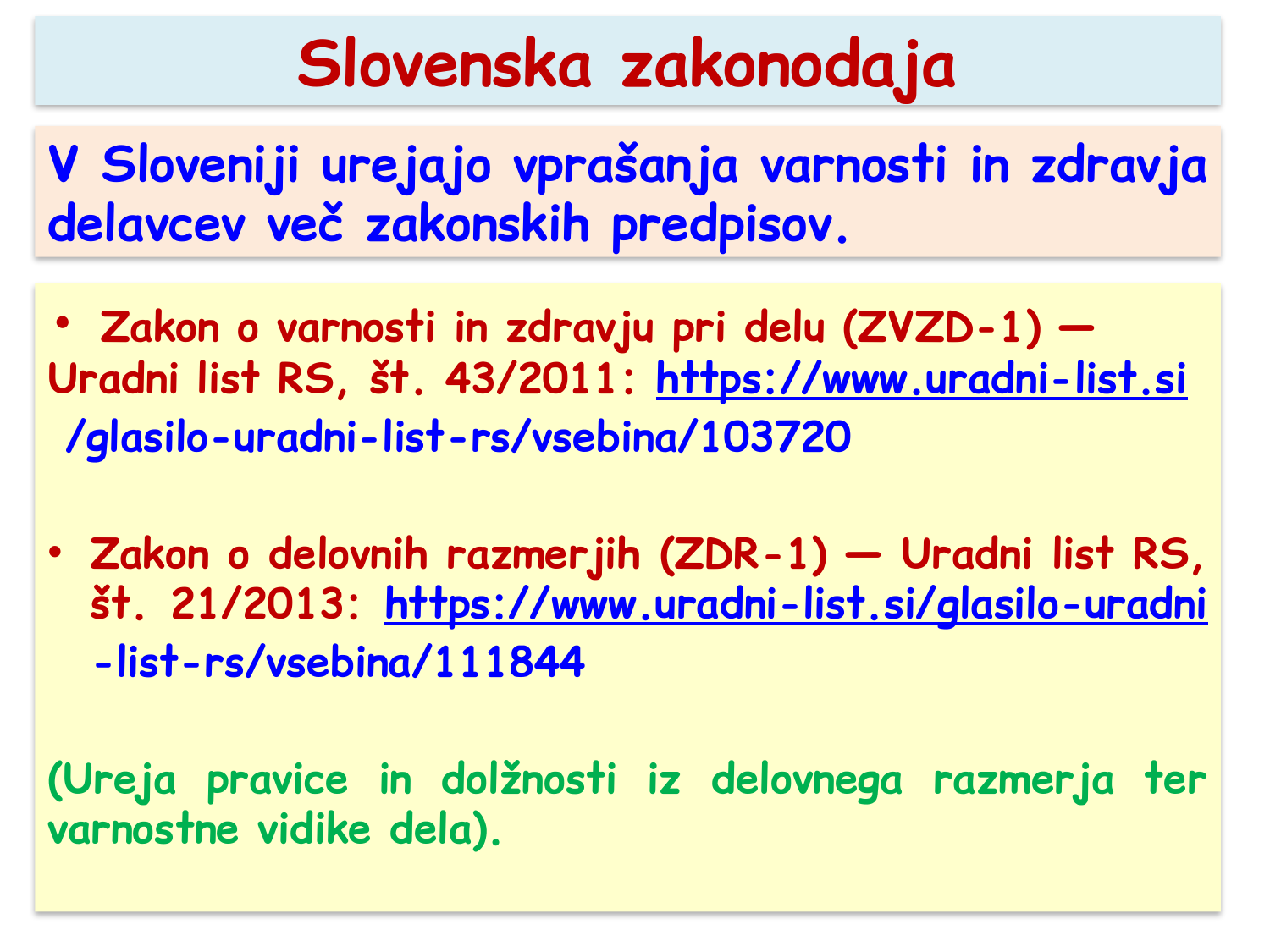

Slovenska zakonodaja
V Sloveniji urejajo vprašanja varnosti in zdravja delavcev več zakonskih predpisov.
• Zakon o varnosti in zdravju pri delu (ZVZD-1) — Uradni list RS, št. 43/2011: https://www.uradni-list.si /glasilo-uradni-list-rs/vsebina/103720

Zakon o delovnih razmerjih (ZDR-1) — Uradni list RS, št. 21/2013: https://www.uradni-list.si/glasilo-uradni -list-rs/vsebina/111844

(Ureja pravice in dolžnosti iz delovnega razmerja ter varnostne vidike dela).